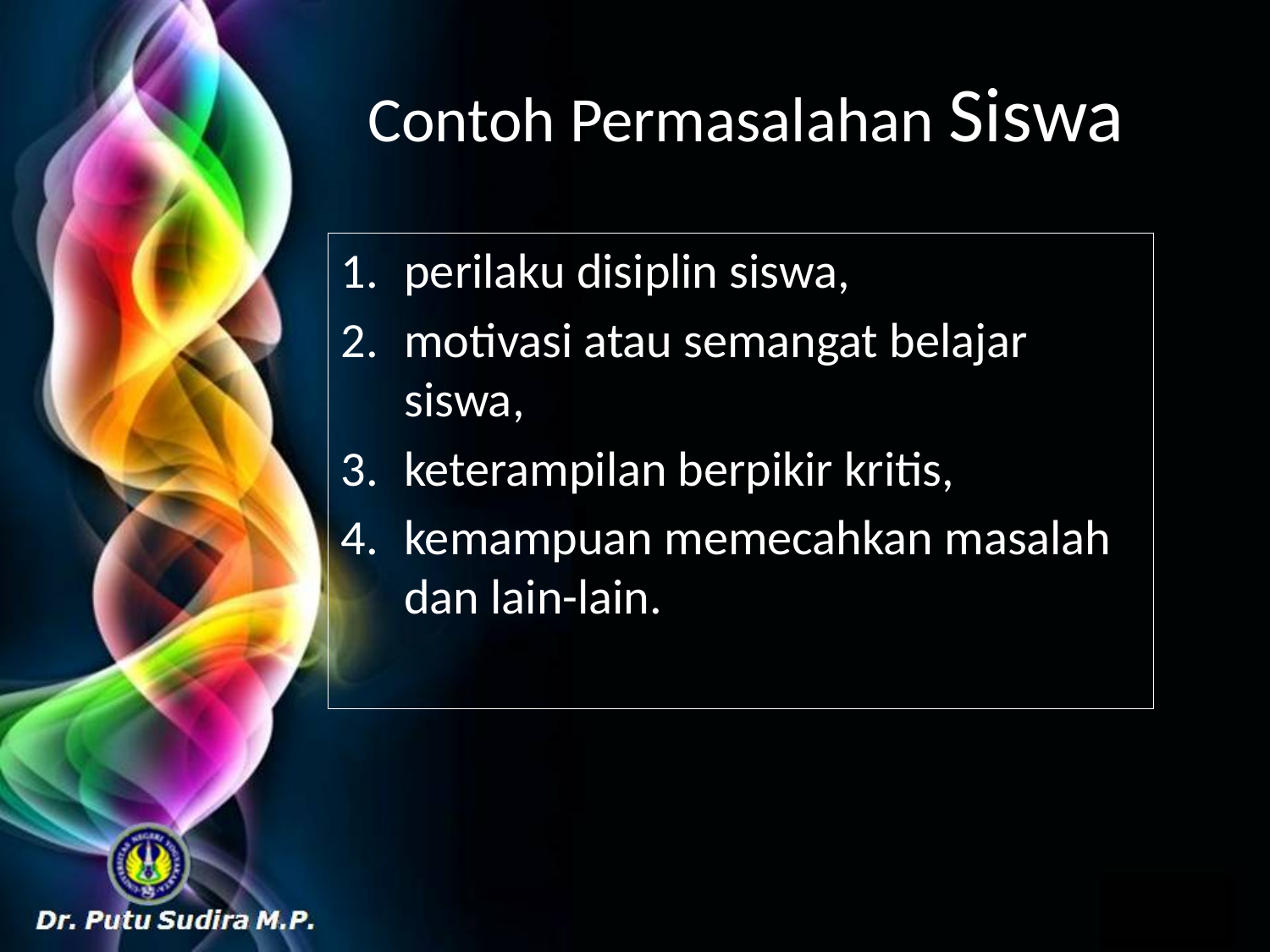

# Contoh Permasalahan Siswa
perilaku disiplin siswa,
motivasi atau semangat belajar siswa,
keterampilan berpikir kritis,
kemampuan memecahkan masalah dan lain-lain.